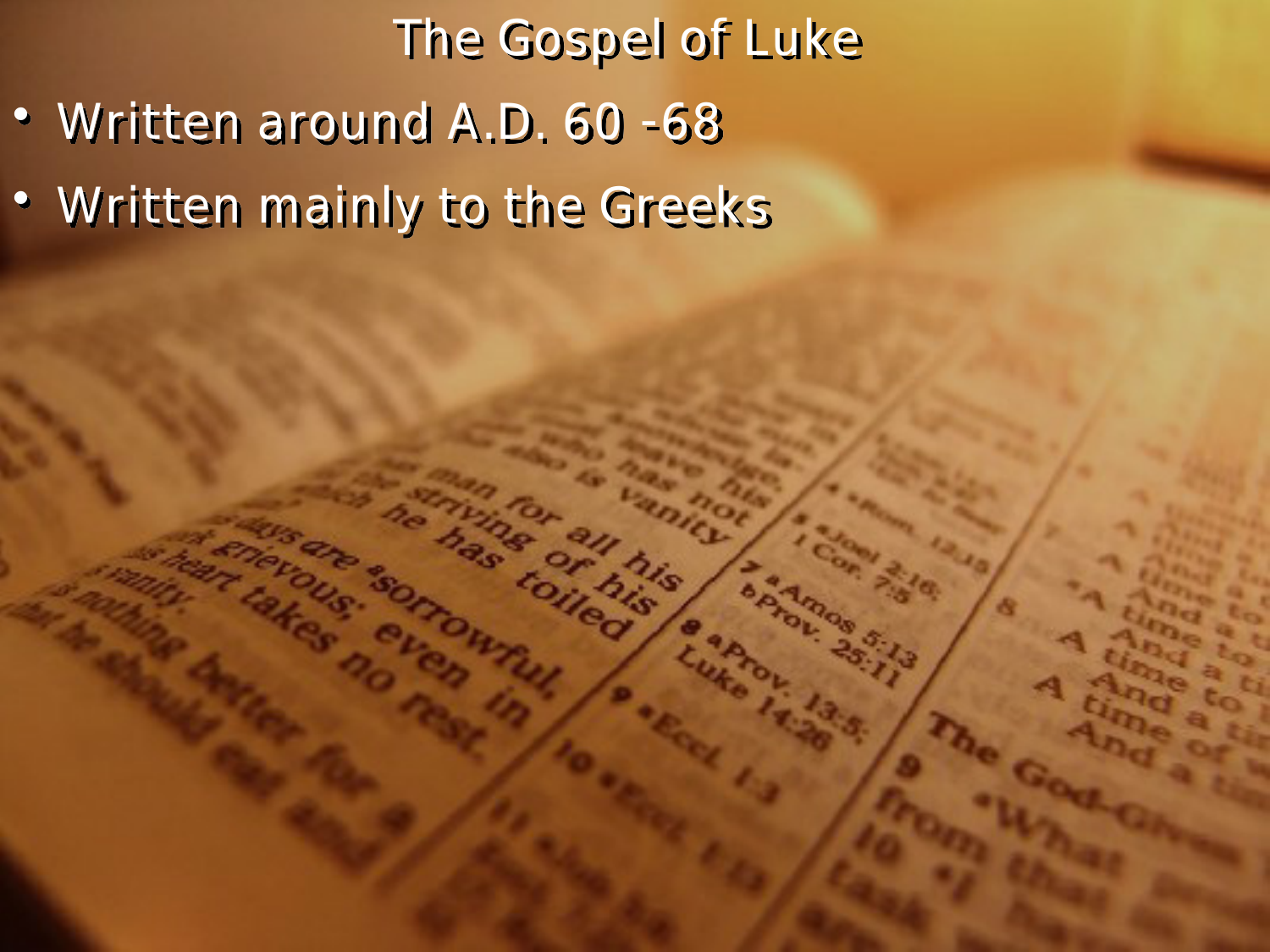

The Gospel of Luke
 Written around A.D. 60 -68
 Written mainly to the Greeks